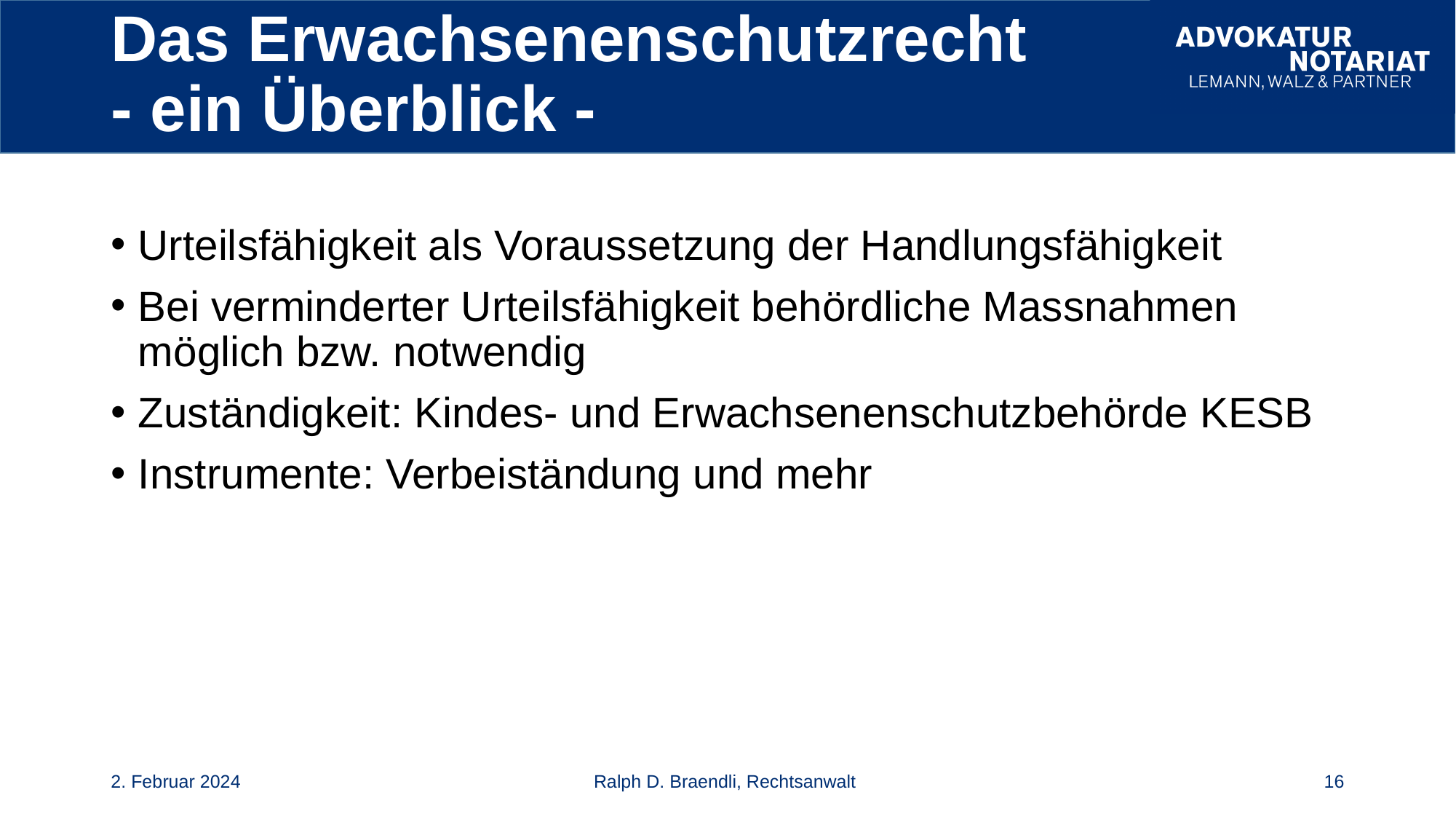

# Das Erwachsenenschutzrecht - ein Überblick -
Urteilsfähigkeit als Voraussetzung der Handlungsfähigkeit
Bei verminderter Urteilsfähigkeit behördliche Massnahmen möglich bzw. notwendig
Zuständigkeit: Kindes- und Erwachsenenschutzbehörde KESB
Instrumente: Verbeiständung und mehr
2. Februar 2024
Ralph D. Braendli, Rechtsanwalt
16